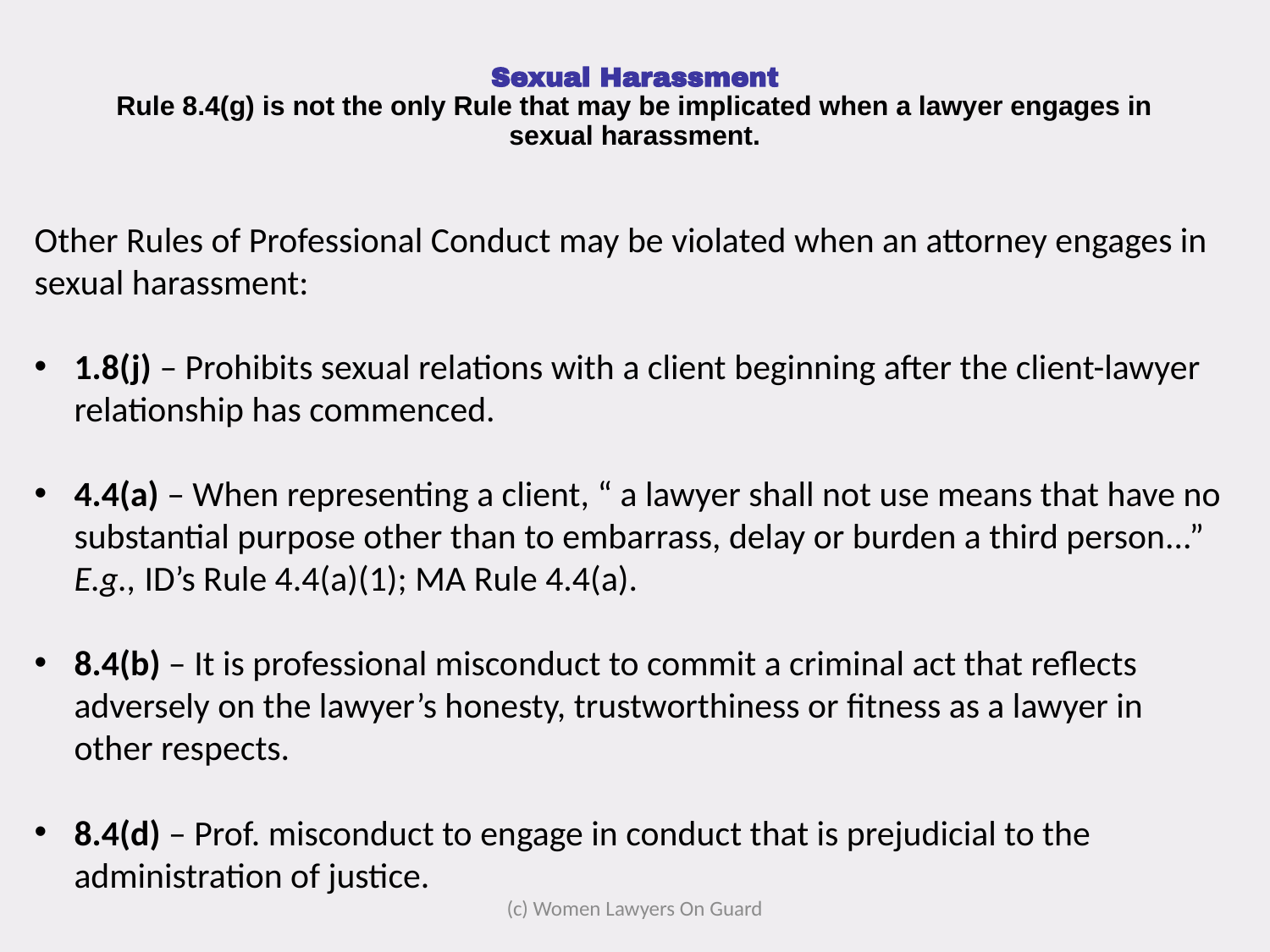

Sexual Harassment
Rule 8.4(g) is not the only Rule that may be implicated when a lawyer engages in sexual harassment.
Other Rules of Professional Conduct may be violated when an attorney engages in sexual harassment:

1.8(j) – Prohibits sexual relations with a client beginning after the client-lawyer relationship has commenced.

4.4(a) – When representing a client, “ a lawyer shall not use means that have no substantial purpose other than to embarrass, delay or burden a third person...” E.g., ID’s Rule 4.4(a)(1); MA Rule 4.4(a).

8.4(b) – It is professional misconduct to commit a criminal act that reflects adversely on the lawyer’s honesty, trustworthiness or fitness as a lawyer in other respects.

8.4(d) – Prof. misconduct to engage in conduct that is prejudicial to the administration of justice.

(c) Women Lawyers On Guard